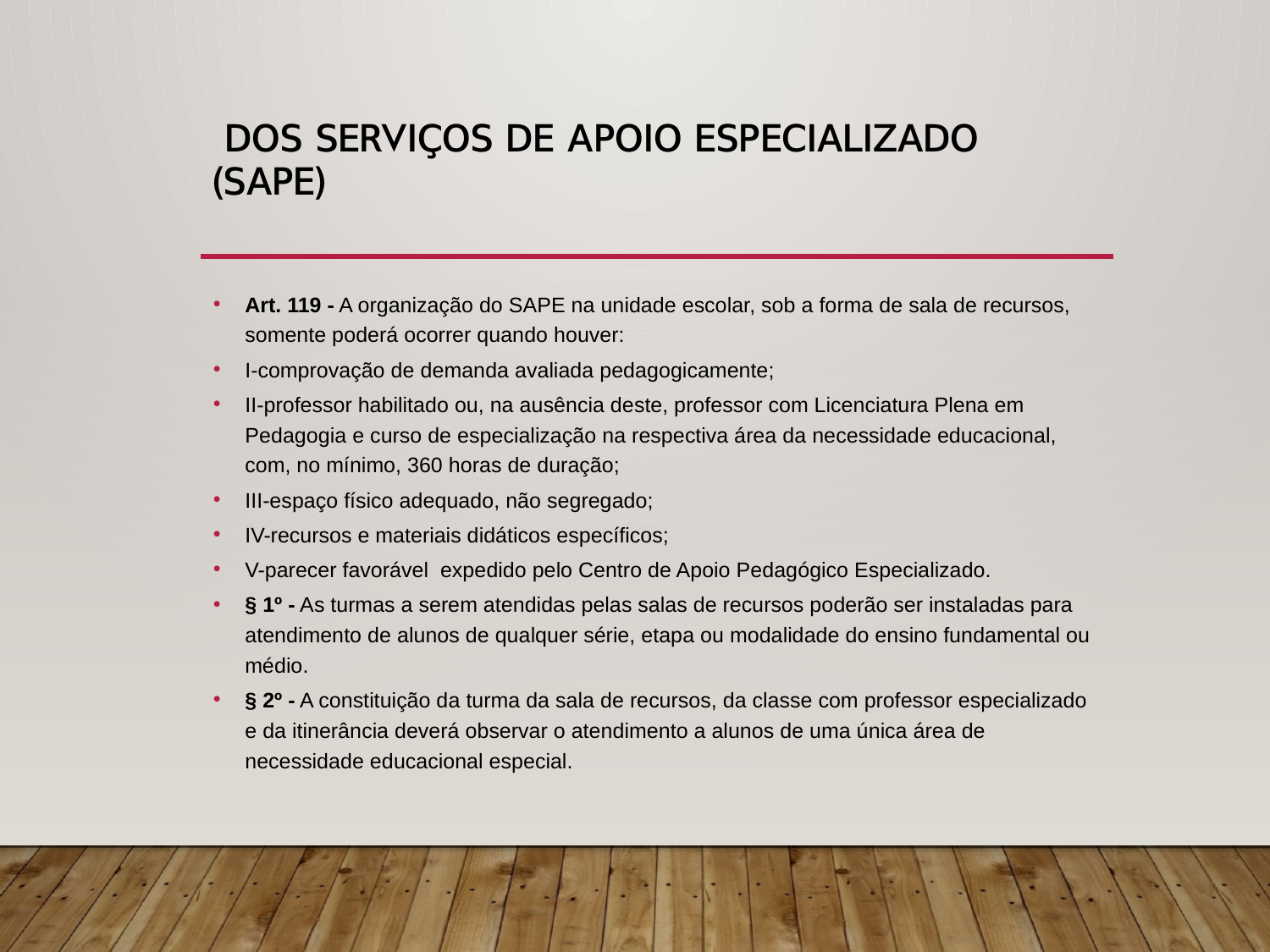

# Dos Serviços de Apoio Especializado (SAPE)
Art. 119 - A organização do SAPE na unidade escolar, sob a forma de sala de recursos, somente poderá ocorrer quando houver:
I-comprovação de demanda avaliada pedagogicamente;
II-professor habilitado ou, na ausência deste, professor com Licenciatura Plena em Pedagogia e curso de especialização na respectiva área da necessidade educacional, com, no mínimo, 360 horas de duração;
III-espaço físico adequado, não segregado;
IV-recursos e materiais didáticos específicos;
V-parecer favorável  expedido pelo Centro de Apoio Pedagógico Especializado.
§ 1º - As turmas a serem atendidas pelas salas de recursos poderão ser instaladas para atendimento de alunos de qualquer série, etapa ou modalidade do ensino fundamental ou médio.
§ 2º - A constituição da turma da sala de recursos, da classe com professor especializado e da itinerância deverá observar o atendimento a alunos de uma única área de necessidade educacional especial.